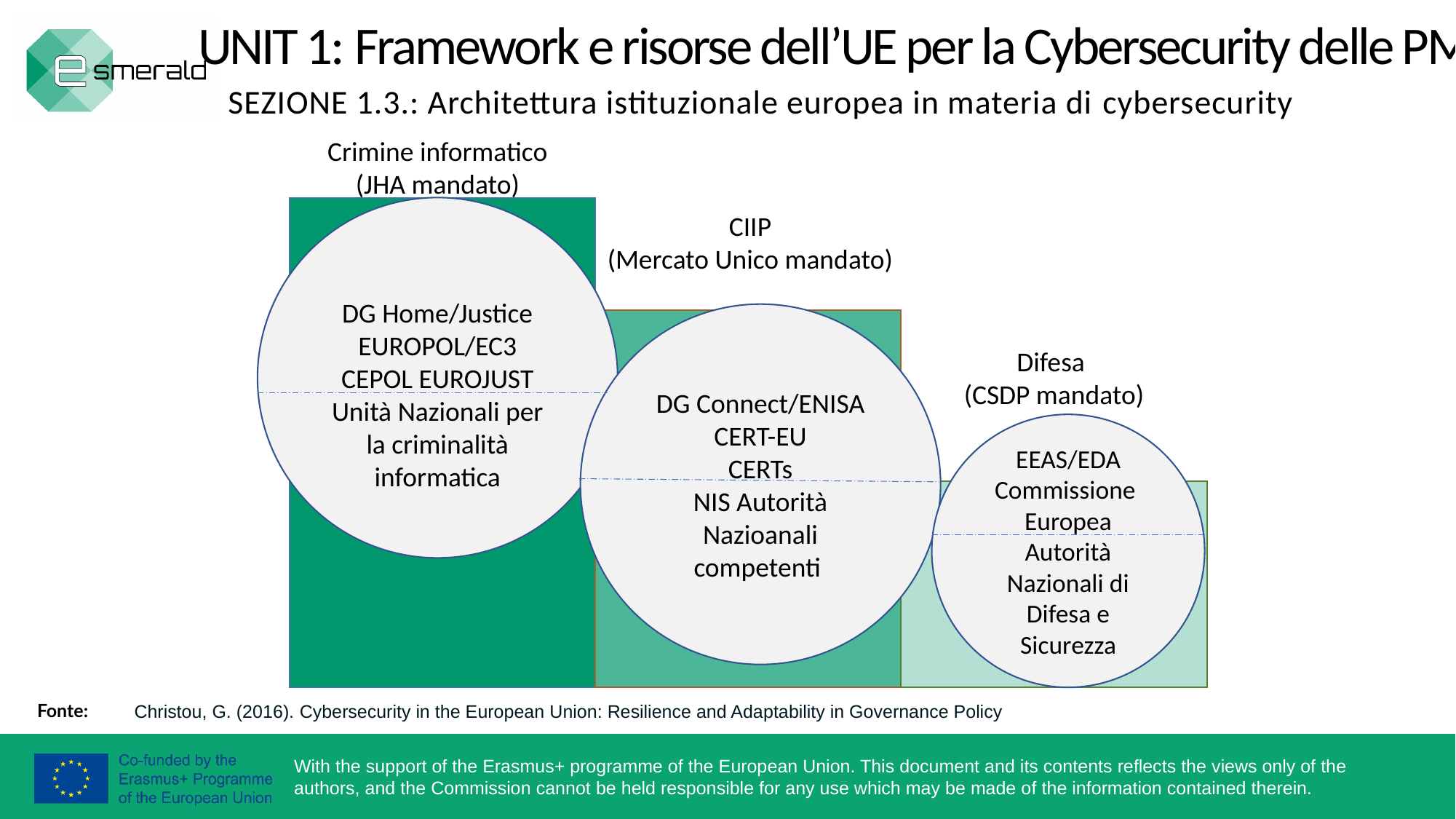

UNIT 1: Framework e risorse dell’UE per la Cybersecurity delle PMI
SEZIONE 1.3.: Architettura istituzionale europea in materia di cybersecurity
Crimine informatico
(JHA mandato)

DG Home/Justice
EUROPOL/EC3
CEPOL EUROJUST
Unità Nazionali per la criminalità informatica

CIIP
(Mercato Unico mandato)
DG Connect/ENISA
CERT-EU
CERTs
NIS Autorità Nazioanali competenti

Difesa
(CSDP mandato)

EEAS/EDA
Commissione
Europea
Autorità Nazionali di Difesa e Sicurezza

Fonte:
Christou, G. (2016). Cybersecurity in the European Union: Resilience and Adaptability in Governance Policy